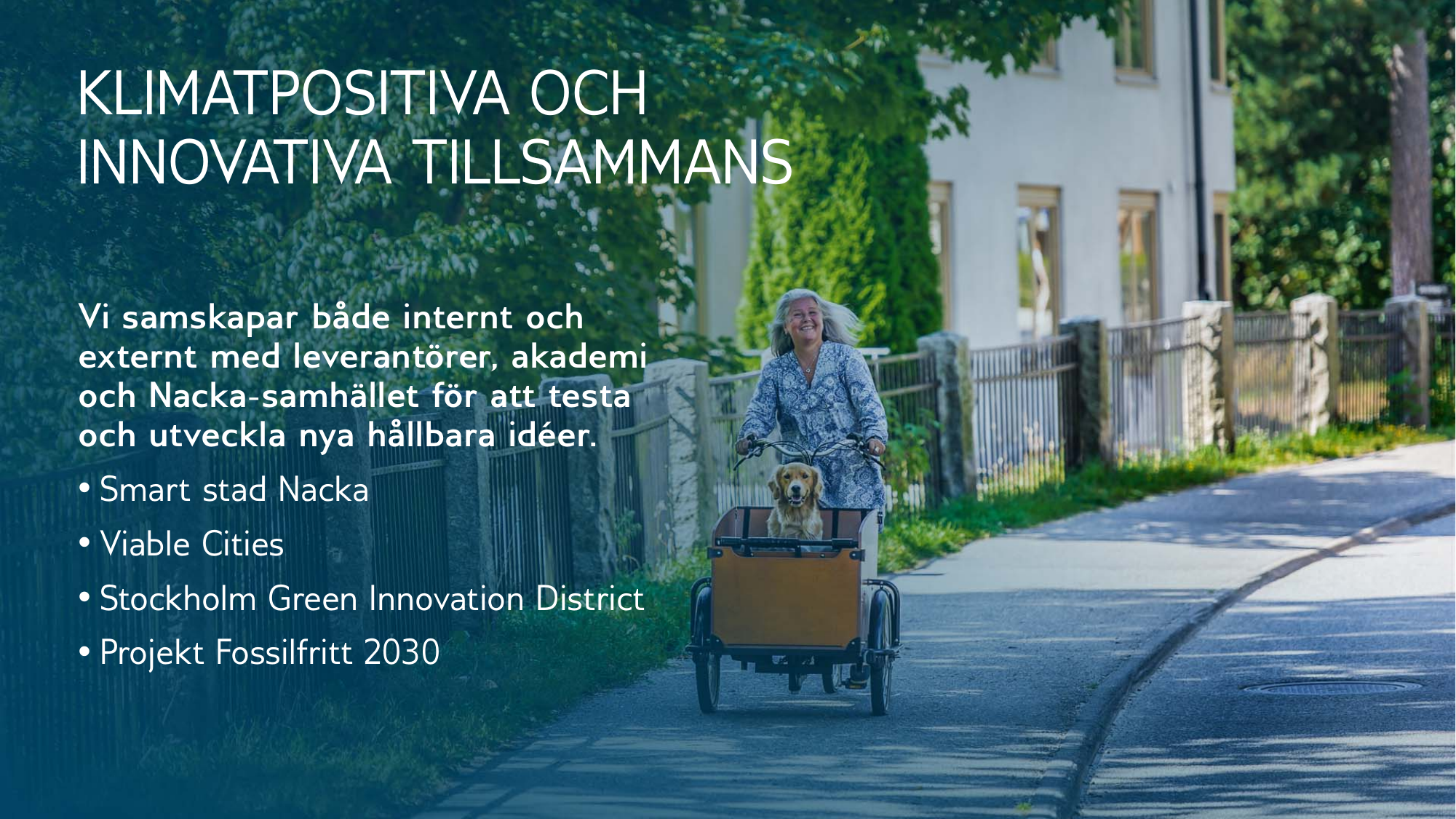

# Klimatpositiva och innovativa tillsammans
Vi samskapar både internt och externt med leverantörer, akademi och Nacka-samhället för att testa och utveckla nya hållbara idéer.
Smart stad Nacka
Viable Cities
Stockholm Green Innovation District
Projekt Fossilfritt 2030